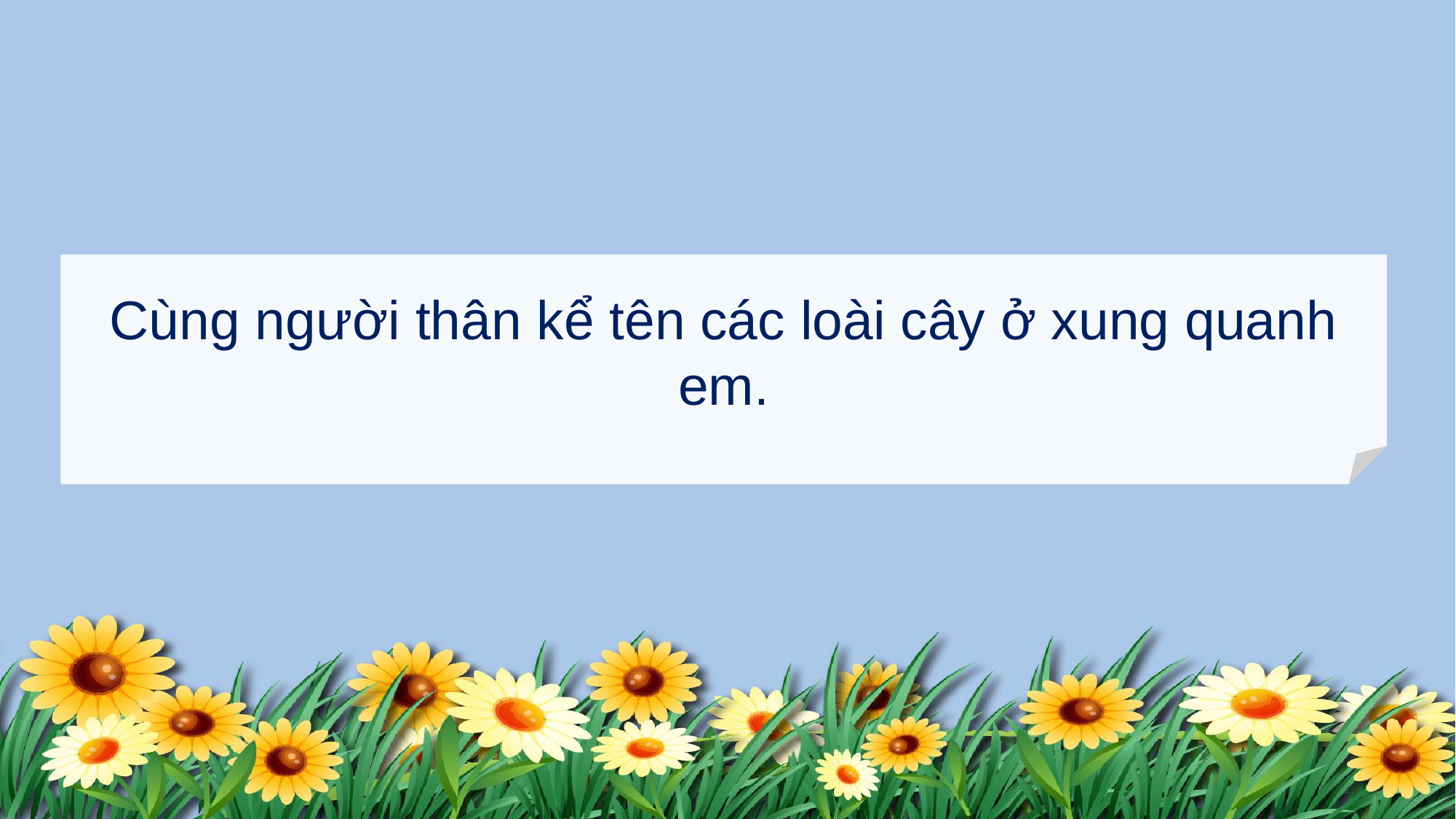

Cùng người thân kể tên các loài cây ở xung quanh em.